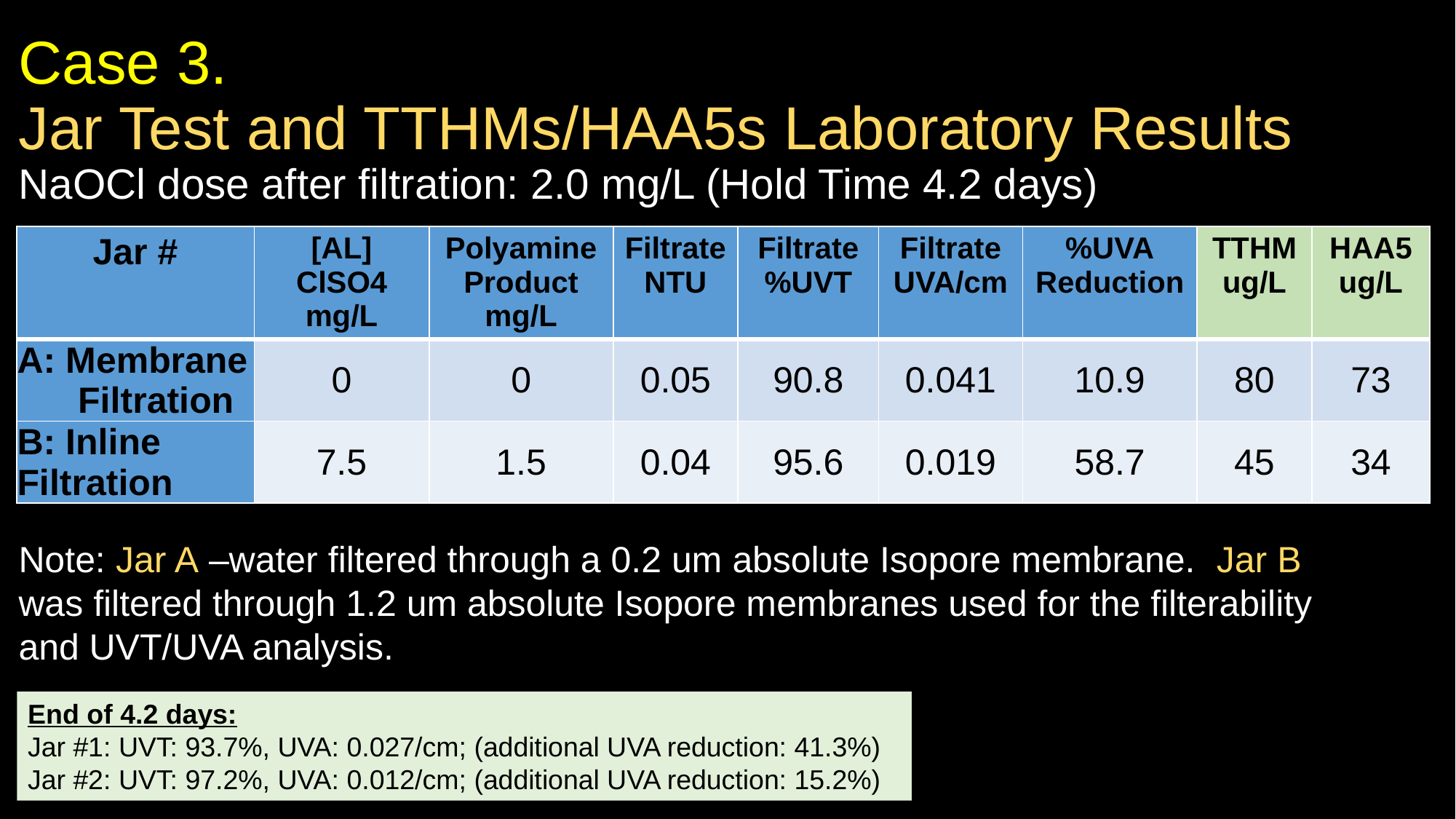

# Case 3. Jar Test and TTHMs/HAA5s Laboratory Results NaOCl dose after filtration: 2.0 mg/L (Hold Time 4.2 days)
| Jar # | [AL] ClSO4 mg/L | Polyamine Product mg/L | Filtrate NTU | Filtrate %UVT | Filtrate UVA/cm | %UVA Reduction | TTHM ug/L | HAA5 ug/L |
| --- | --- | --- | --- | --- | --- | --- | --- | --- |
| A: Membrane Filtration | 0 | 0 | 0.05 | 90.8 | 0.041 | 10.9 | 80 | 73 |
| B: Inline Filtration | 7.5 | 1.5 | 0.04 | 95.6 | 0.019 | 58.7 | 45 | 34 |
Note: Jar A –water filtered through a 0.2 um absolute Isopore membrane.  Jar B was filtered through 1.2 um absolute Isopore membranes used for the filterability and UVT/UVA analysis.
End of 4.2 days:
Jar #1: UVT: 93.7%, UVA: 0.027/cm; (additional UVA reduction: 41.3%)
Jar #2: UVT: 97.2%, UVA: 0.012/cm; (additional UVA reduction: 15.2%)